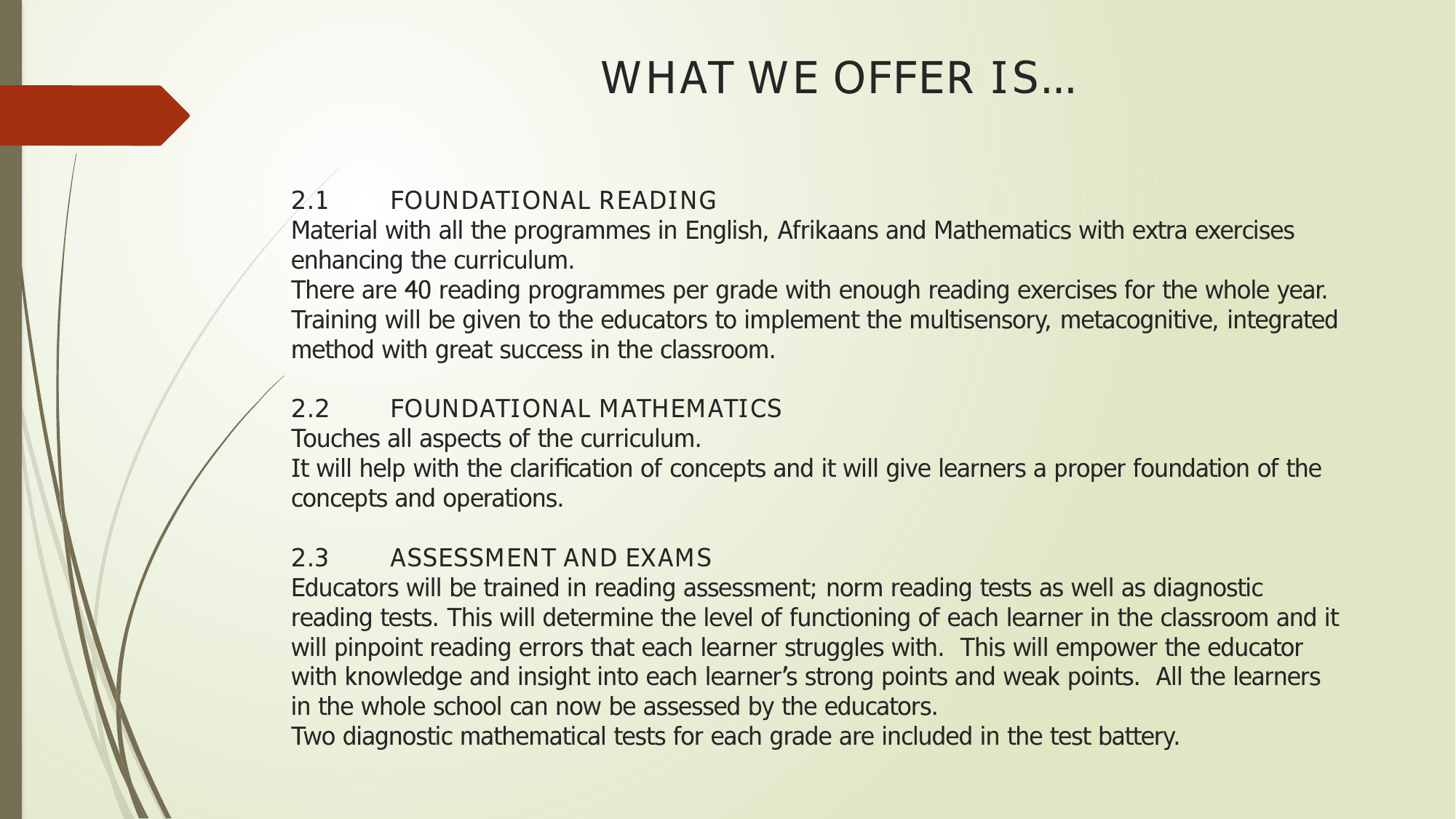

# WHAT WE OFFER IS… 2.1	FOUNDATIONAL READING Material with all the programmes in English, Afrikaans and Mathematics with extra exercises enhancing the curriculum. There are 40 reading programmes per grade with enough reading exercises for the whole year. Training will be given to the educators to implement the multisensory, metacognitive, integrated method with great success in the classroom.   2.2	FOUNDATIONAL MATHEMATICS Touches all aspects of the curriculum. It will help with the clarification of concepts and it will give learners a proper foundation of the concepts and operations.   2.3	ASSESSMENT AND EXAMS Educators will be trained in reading assessment; norm reading tests as well as diagnostic reading tests. This will determine the level of functioning of each learner in the classroom and it will pinpoint reading errors that each learner struggles with.  This will empower the educator with knowledge and insight into each learner’s strong points and weak points.  All the learners in the whole school can now be assessed by the educators. Two diagnostic mathematical tests for each grade are included in the test battery.